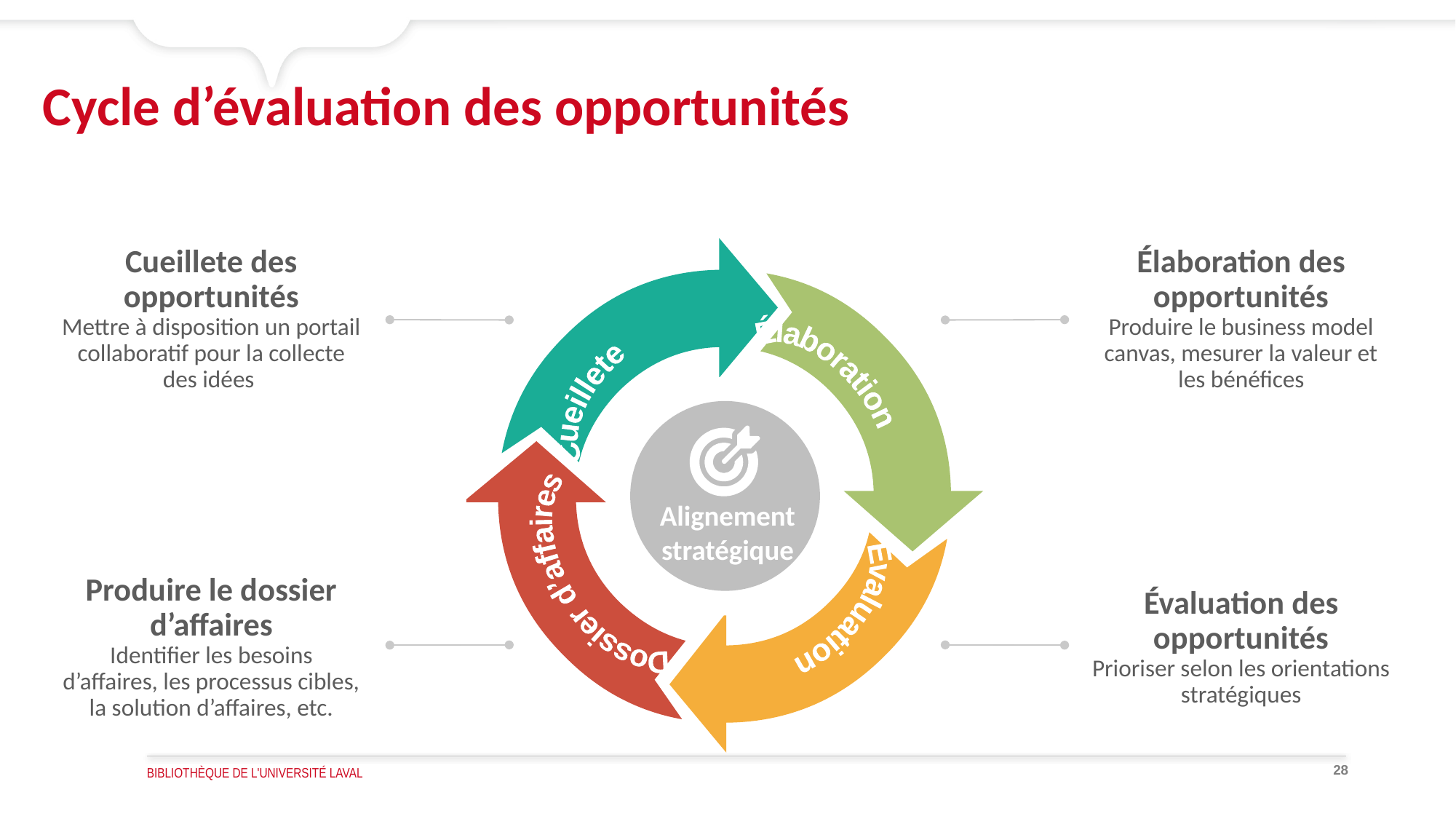

# Cycle d’évaluation des opportunités

Élaboration des opportunités
Produire le business model canvas, mesurer la valeur et les bénéfices
Cueillete des opportunités
Mettre à disposition un portail collaboratif pour la collecte des idées

Cueillete
Élaboration

Alignement stratégique

Dossier d’affaires
Évaluation

Produire le dossier d’affaires
Identifier les besoins d’affaires, les processus cibles, la solution d’affaires, etc.
Évaluation des opportunités
Prioriser selon les orientations stratégiques